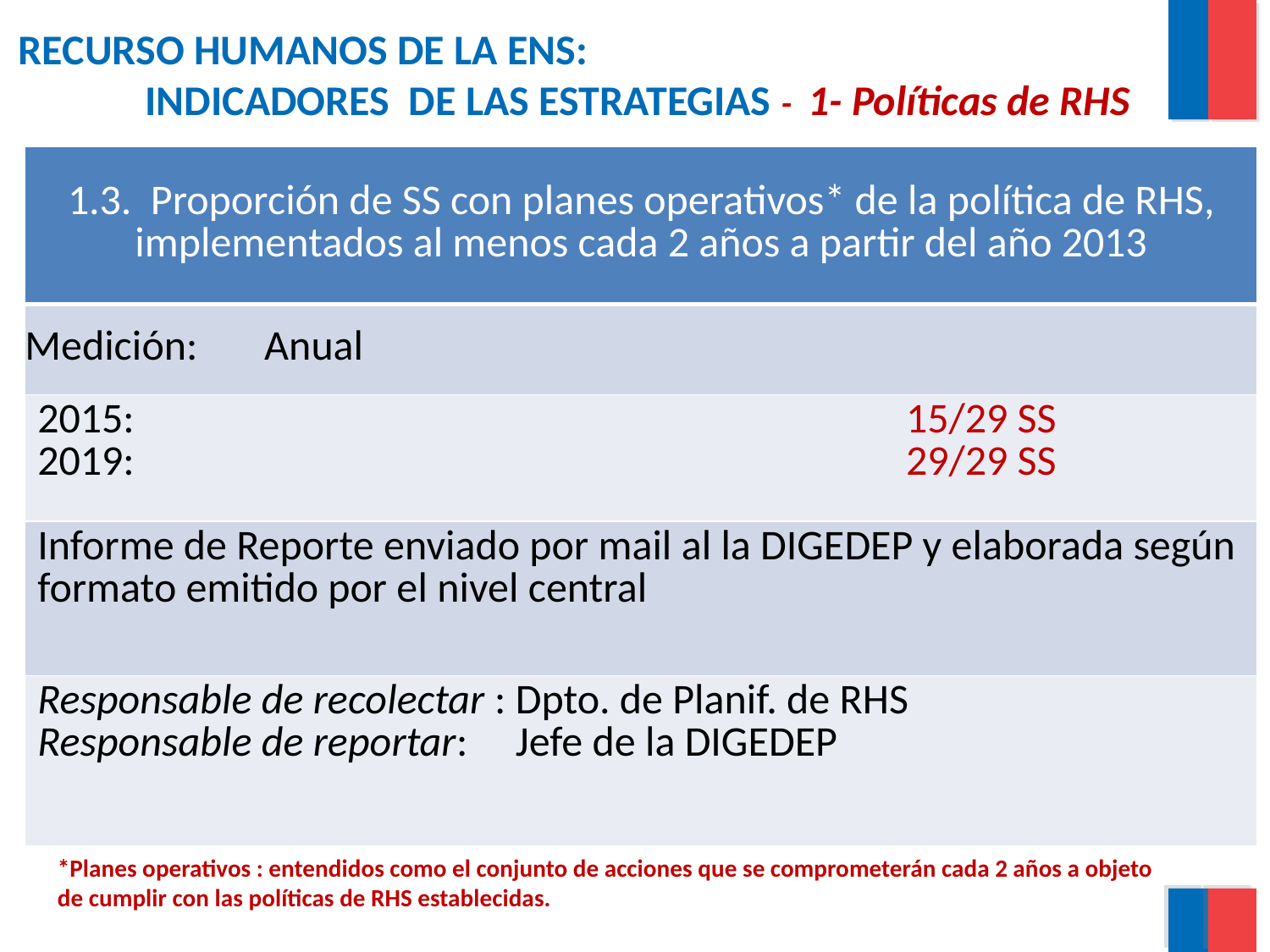

RECURSO HUMANOS DE LA ENS:
	INDICADORES  DE LAS ESTRATEGIAS -  1- Políticas de RHS
| 1.3. Proporción de SS con planes operativos\* de la política de RHS, implementados al menos cada 2 años a partir del año 2013 |
| --- |
| Medición: Anual |
| 2015: 15/29 SS 2019: 29/29 SS |
| Informe de Reporte enviado por mail al la DIGEDEP y elaborada según formato emitido por el nivel central |
| Responsable de recolectar : Dpto. de Planif. de RHS Responsable de reportar: Jefe de la DIGEDEP |
*Planes operativos : entendidos como el conjunto de acciones que se comprometerán cada 2 años a objeto de cumplir con las políticas de RHS establecidas.